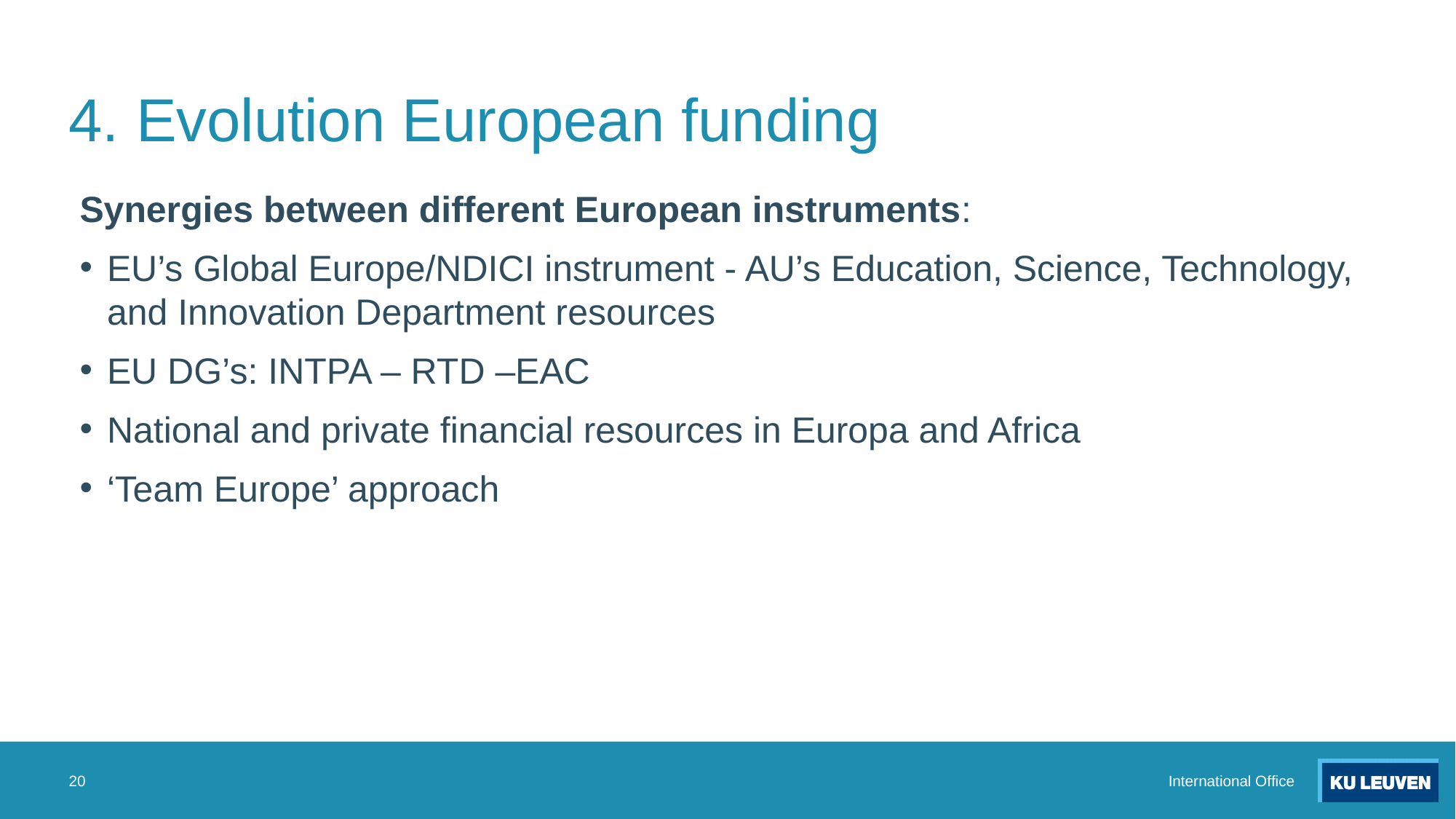

# 4. Evolution European funding

Synergies between different European instruments:
EU’s Global Europe/NDICI instrument - AU’s Education, Science, Technology, and Innovation Department resources
EU DG’s: INTPA – RTD –EAC
National and private financial resources in Europa and Africa
‘Team Europe’ approach

20
International Office